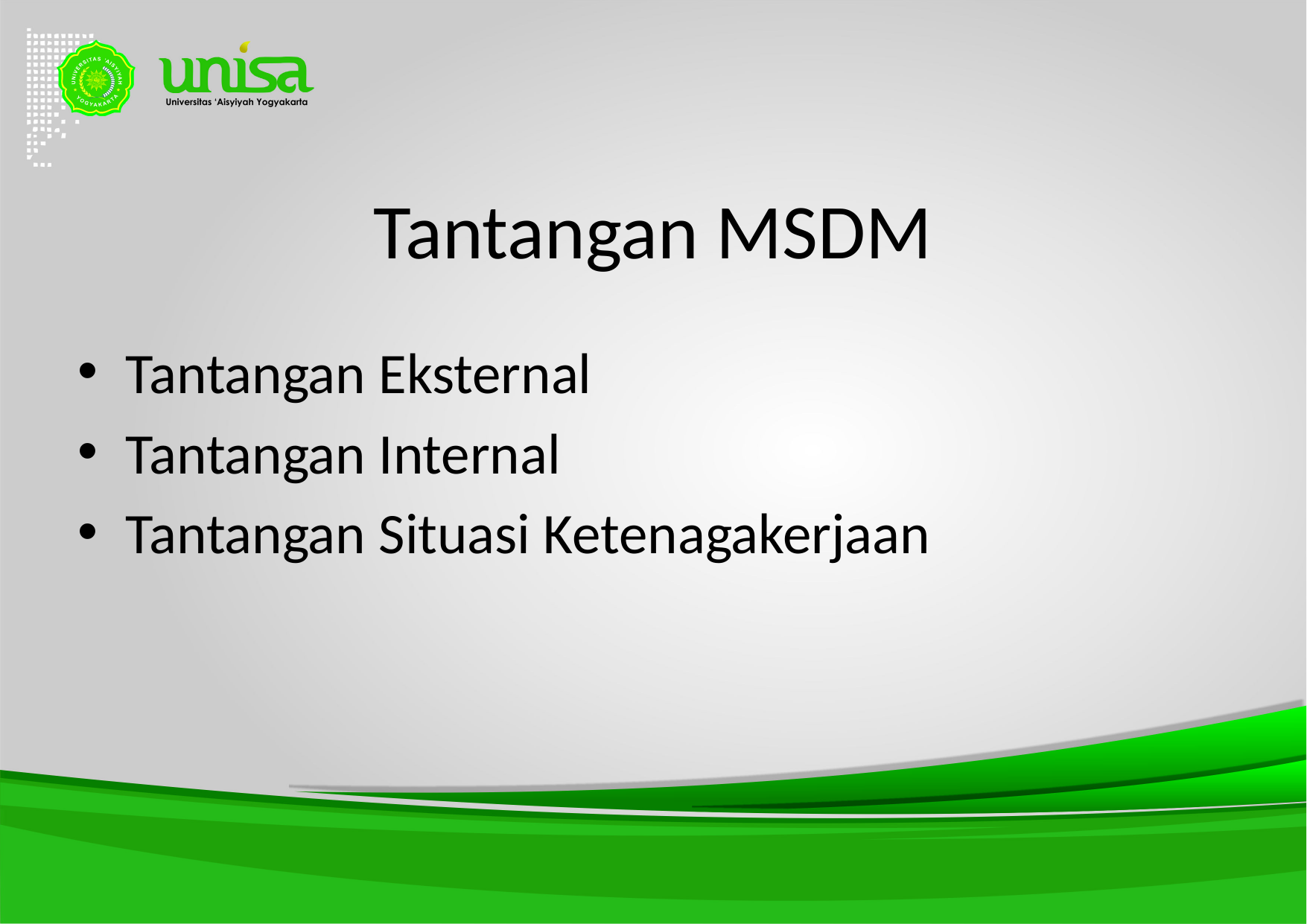

# Tantangan MSDM
Tantangan Eksternal
Tantangan Internal
Tantangan Situasi Ketenagakerjaan